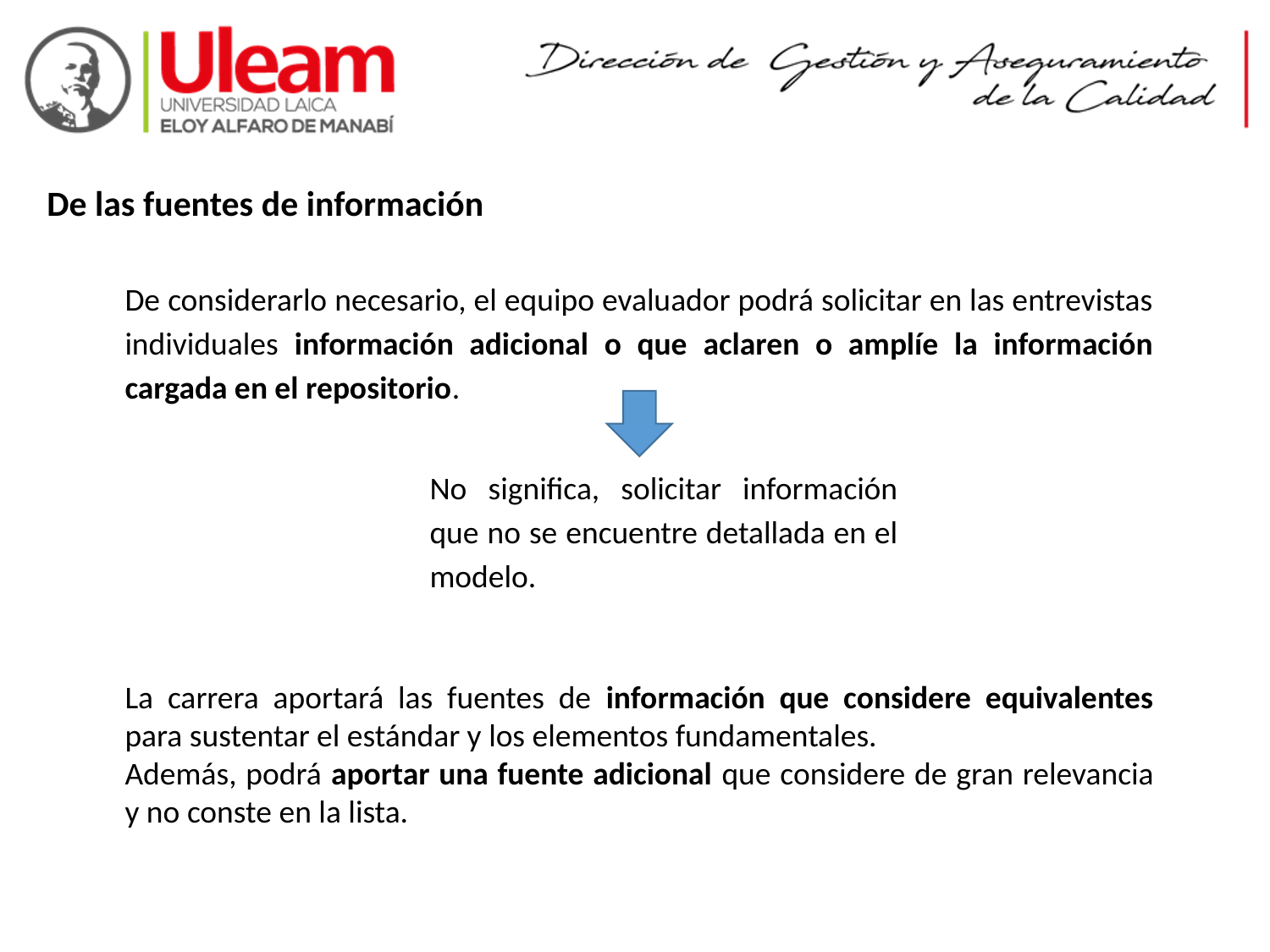

De las fuentes de información
De considerarlo necesario, el equipo evaluador podrá solicitar en las entrevistas individuales información adicional o que aclaren o amplíe la información cargada en el repositorio.

No significa, solicitar información que no se encuentre detallada en el modelo.
La carrera aportará las fuentes de información que considere equivalentes para sustentar el estándar y los elementos fundamentales.
Además, podrá aportar una fuente adicional que considere de gran relevancia y no conste en la lista.